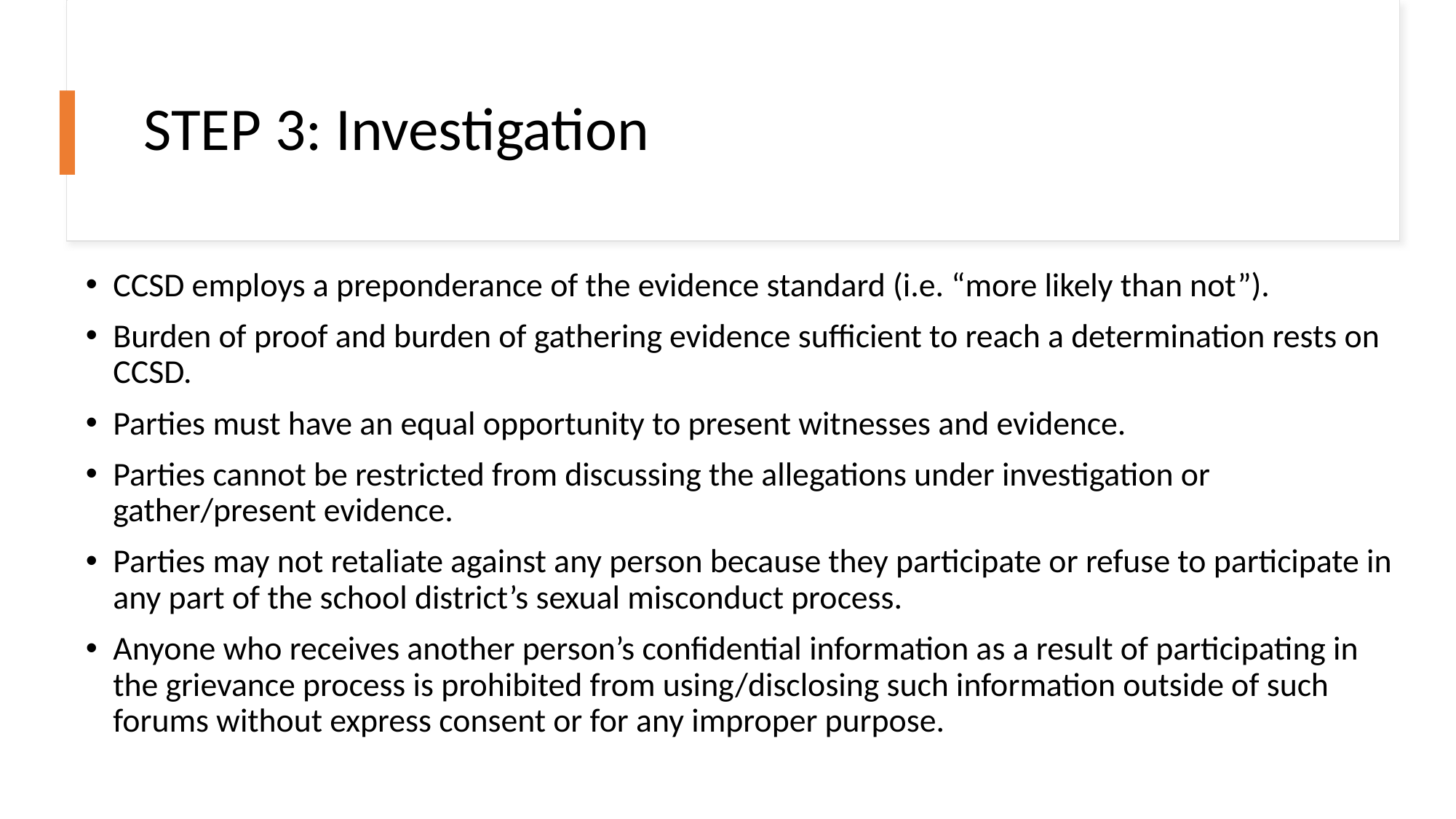

# STEP 3: Investigation

CCSD employs a preponderance of the evidence standard (i.e. “more likely than not”).
Burden of proof and burden of gathering evidence sufficient to reach a determination rests on CCSD.
Parties must have an equal opportunity to present witnesses and evidence.
Parties cannot be restricted from discussing the allegations under investigation or gather/present evidence.
Parties may not retaliate against any person because they participate or refuse to participate in any part of the school district’s sexual misconduct process.
Anyone who receives another person’s confidential information as a result of participating in the grievance process is prohibited from using/disclosing such information outside of such forums without express consent or for any improper purpose.
26